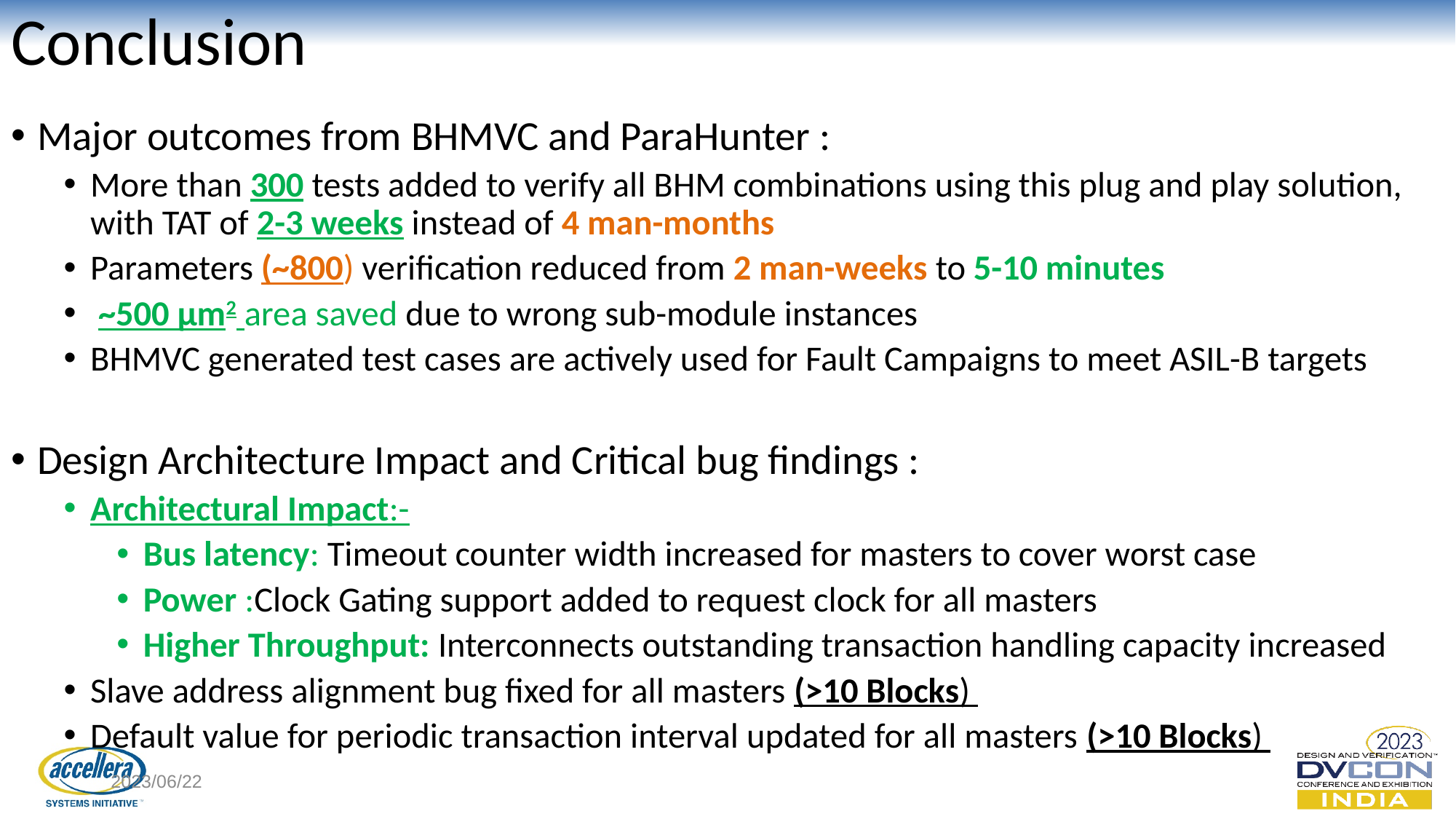

# Conclusion
Major outcomes from BHMVC and ParaHunter :
More than 300 tests added to verify all BHM combinations using this plug and play solution, with TAT of 2-3 weeks instead of 4 man-months
Parameters (~800) verification reduced from 2 man-weeks to 5-10 minutes
 ~500 µm2 area saved due to wrong sub-module instances
BHMVC generated test cases are actively used for Fault Campaigns to meet ASIL-B targets

Design Architecture Impact and Critical bug findings :
Architectural Impact:-
Bus latency: Timeout counter width increased for masters to cover worst case
Power :Clock Gating support added to request clock for all masters
Higher Throughput: Interconnects outstanding transaction handling capacity increased
Slave address alignment bug fixed for all masters (>10 Blocks)
Default value for periodic transaction interval updated for all masters (>10 Blocks)

2023/06/22